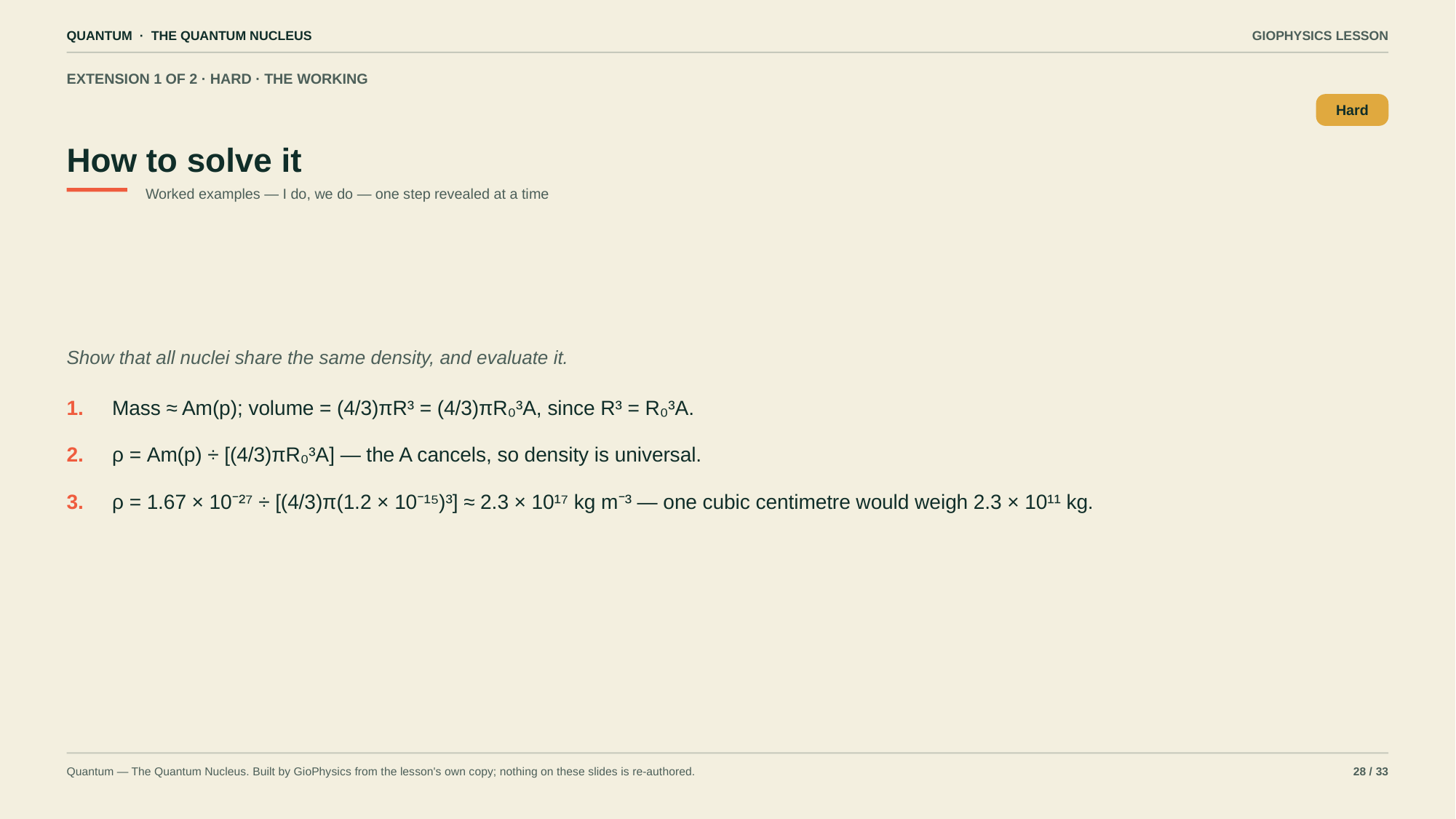

QUANTUM  ·  THE QUANTUM NUCLEUS
GIOPHYSICS LESSON

EXTENSION 1 OF 2 · HARD · THE WORKING
How to solve it

Hard
Worked examples — I do, we do — one step revealed at a time

Show that all nuclei share the same density, and evaluate it.
1.
Mass ≈ Am(p); volume = (4/3)πR³ = (4/3)πR₀³A, since R³ = R₀³A.
2.
ρ = Am(p) ÷ [(4/3)πR₀³A] — the A cancels, so density is universal.
3.
ρ = 1.67 × 10⁻²⁷ ÷ [(4/3)π(1.2 × 10⁻¹⁵)³] ≈ 2.3 × 10¹⁷ kg m⁻³ — one cubic centimetre would weigh 2.3 × 10¹¹ kg.

Quantum — The Quantum Nucleus. Built by GioPhysics from the lesson's own copy; nothing on these slides is re-authored.
28 / 33